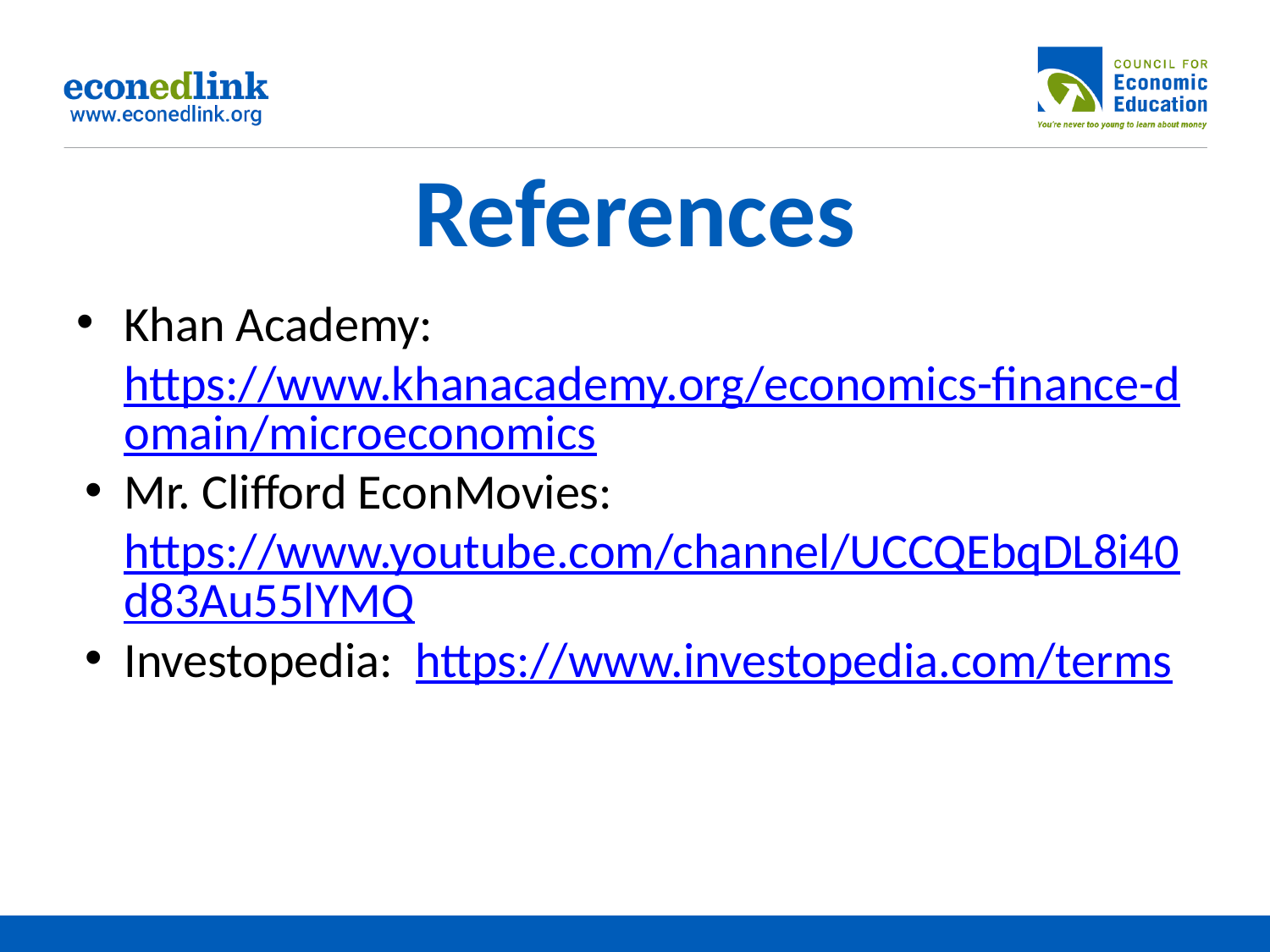

# References
Khan Academy:  https://www.khanacademy.org/economics-finance-domain/microeconomics
Mr. Clifford EconMovies:  https://www.youtube.com/channel/UCCQEbqDL8i40d83Au55lYMQ
Investopedia:  https://www.investopedia.com/terms